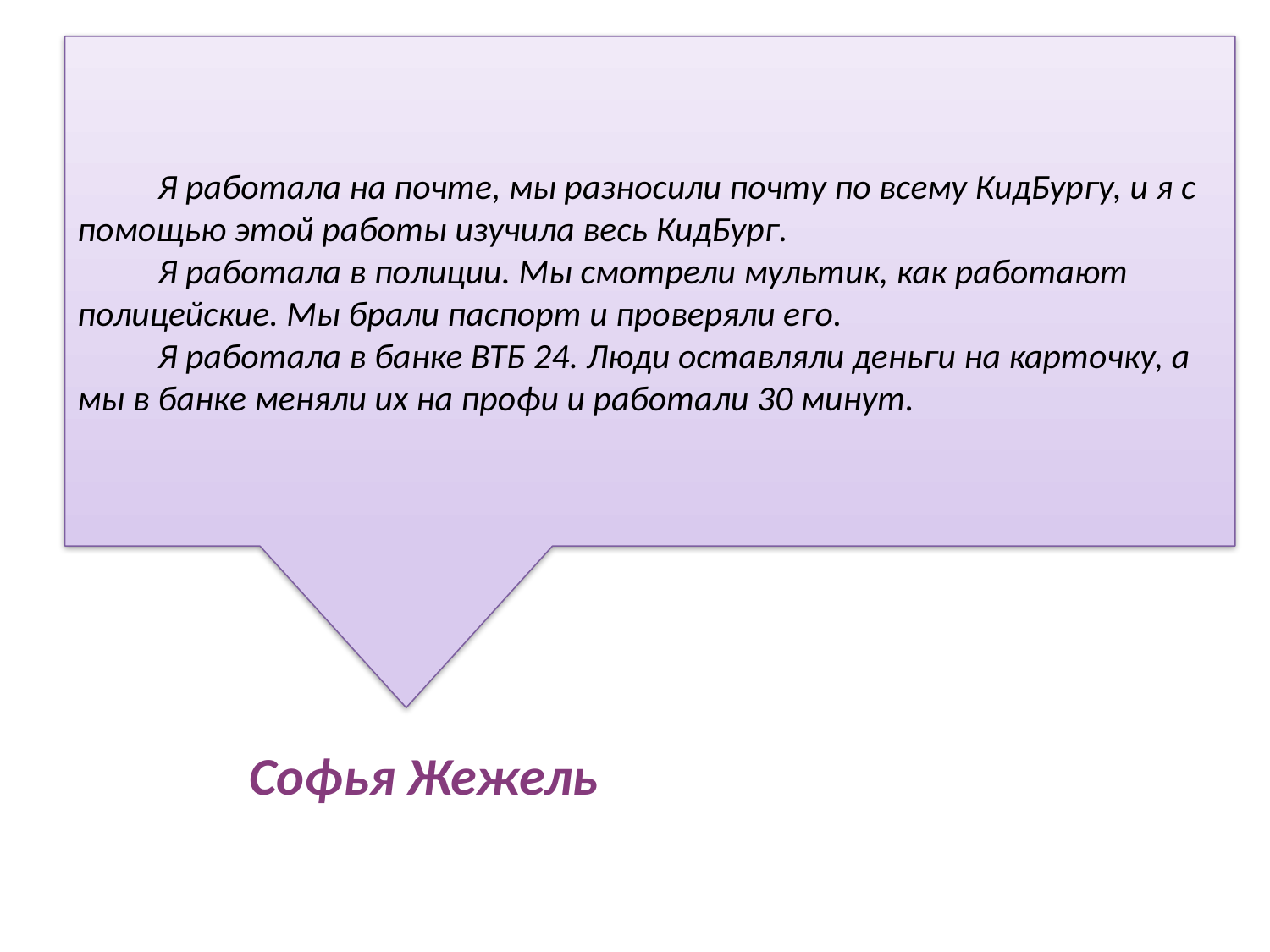

Я работала на почте, мы разносили почту по всему КидБургу, и я с помощью этой работы изучила весь КидБург.
          Я работала в полиции. Мы смотрели мультик, как работают полицейские. Мы брали паспорт и проверяли его.
          Я работала в банке ВТБ 24. Люди оставляли деньги на карточку, а мы в банке меняли их на профи и работали 30 минут.
Софья Жежель